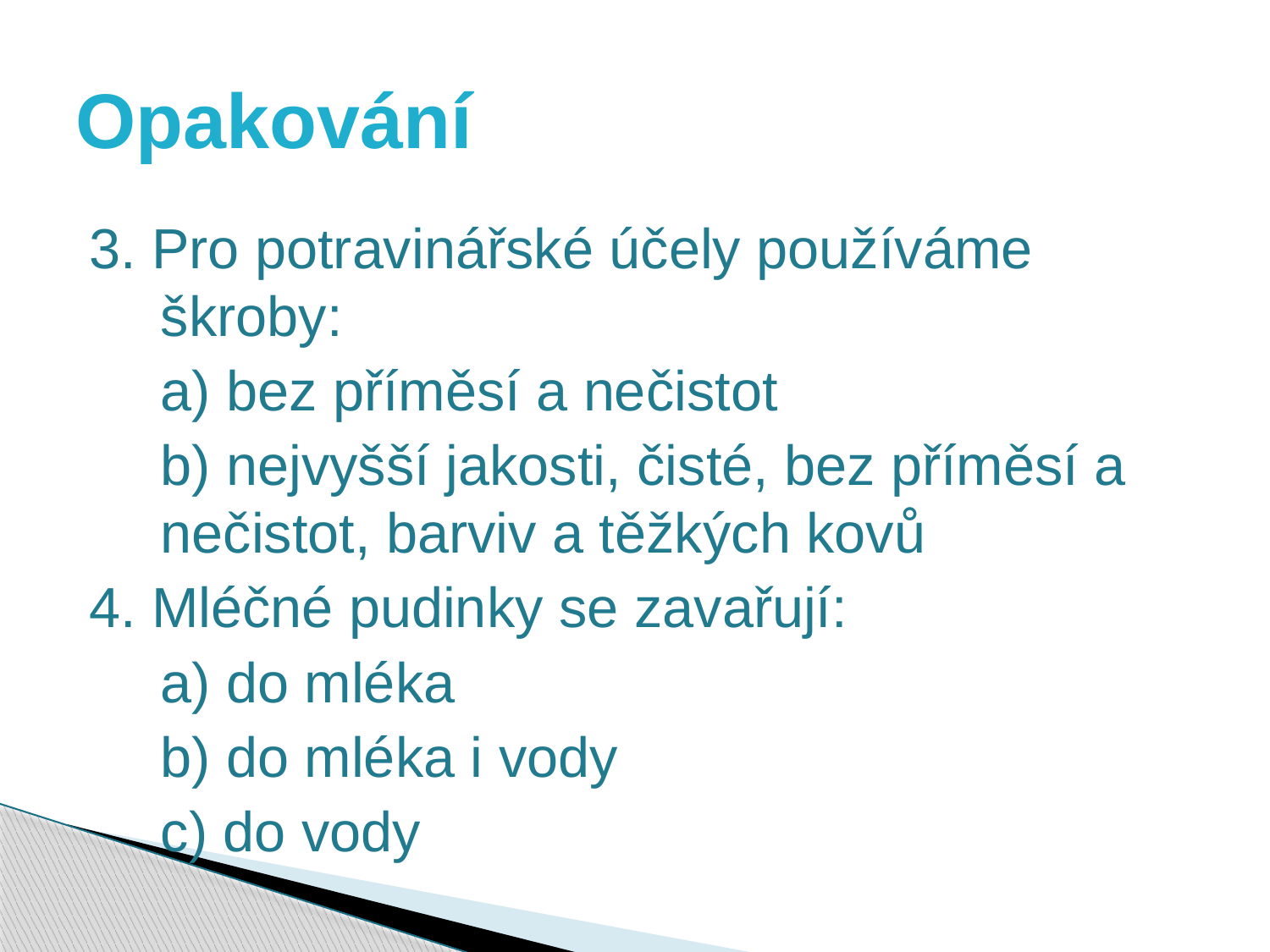

# Opakování
3. Pro potravinářské účely používáme škroby:
	a) bez příměsí a nečistot
	b) nejvyšší jakosti, čisté, bez příměsí a nečistot, barviv a těžkých kovů
4. Mléčné pudinky se zavařují:
	a) do mléka
	b) do mléka i vody
	c) do vody